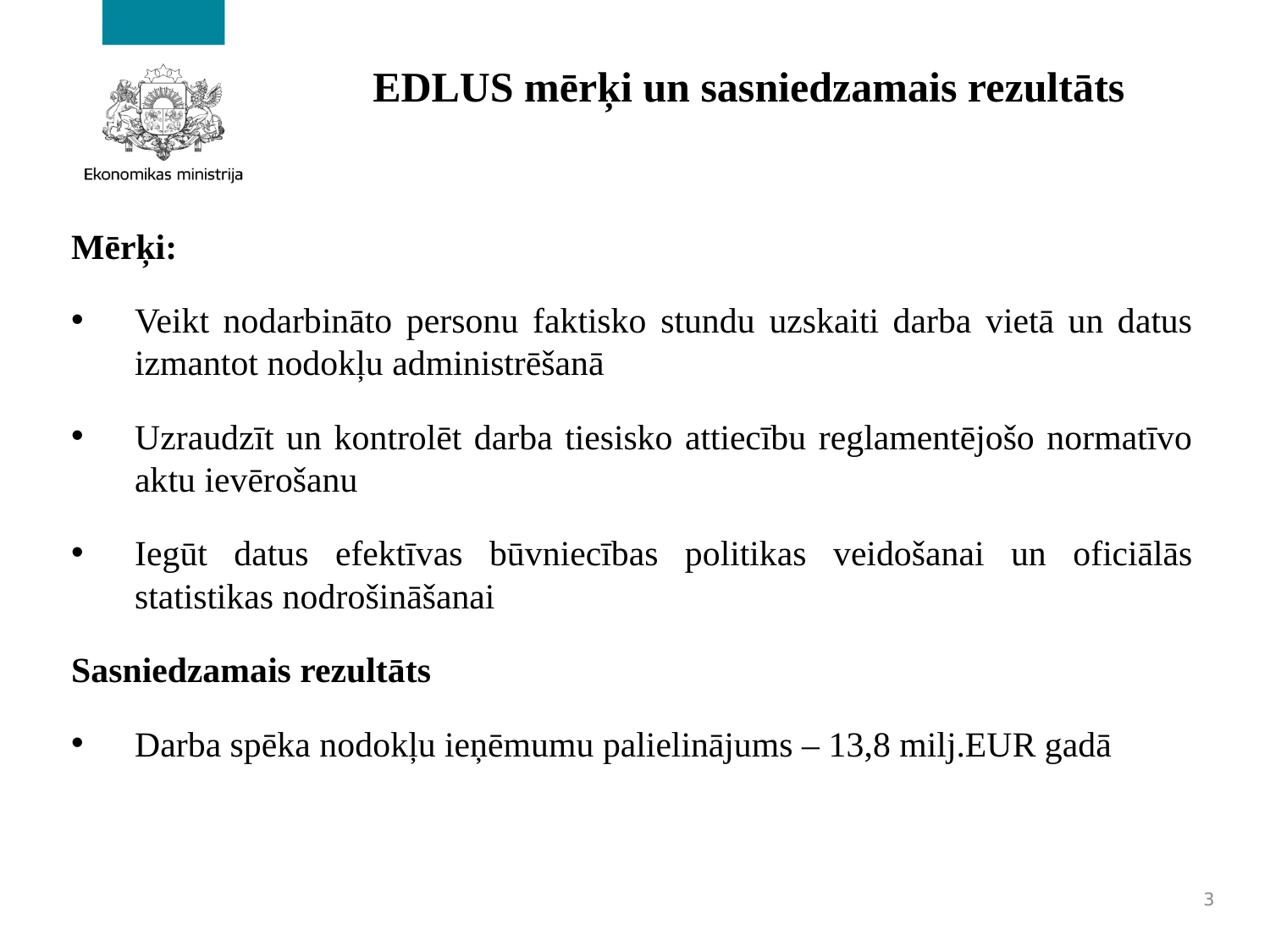

# EDLUS mērķi un sasniedzamais rezultāts
Mērķi:
Veikt nodarbināto personu faktisko stundu uzskaiti darba vietā un datus izmantot nodokļu administrēšanā
Uzraudzīt un kontrolēt darba tiesisko attiecību reglamentējošo normatīvo aktu ievērošanu
Iegūt datus efektīvas būvniecības politikas veidošanai un oficiālās statistikas nodrošināšanai
Sasniedzamais rezultāts
Darba spēka nodokļu ieņēmumu palielinājums – 13,8 milj.EUR gadā

3